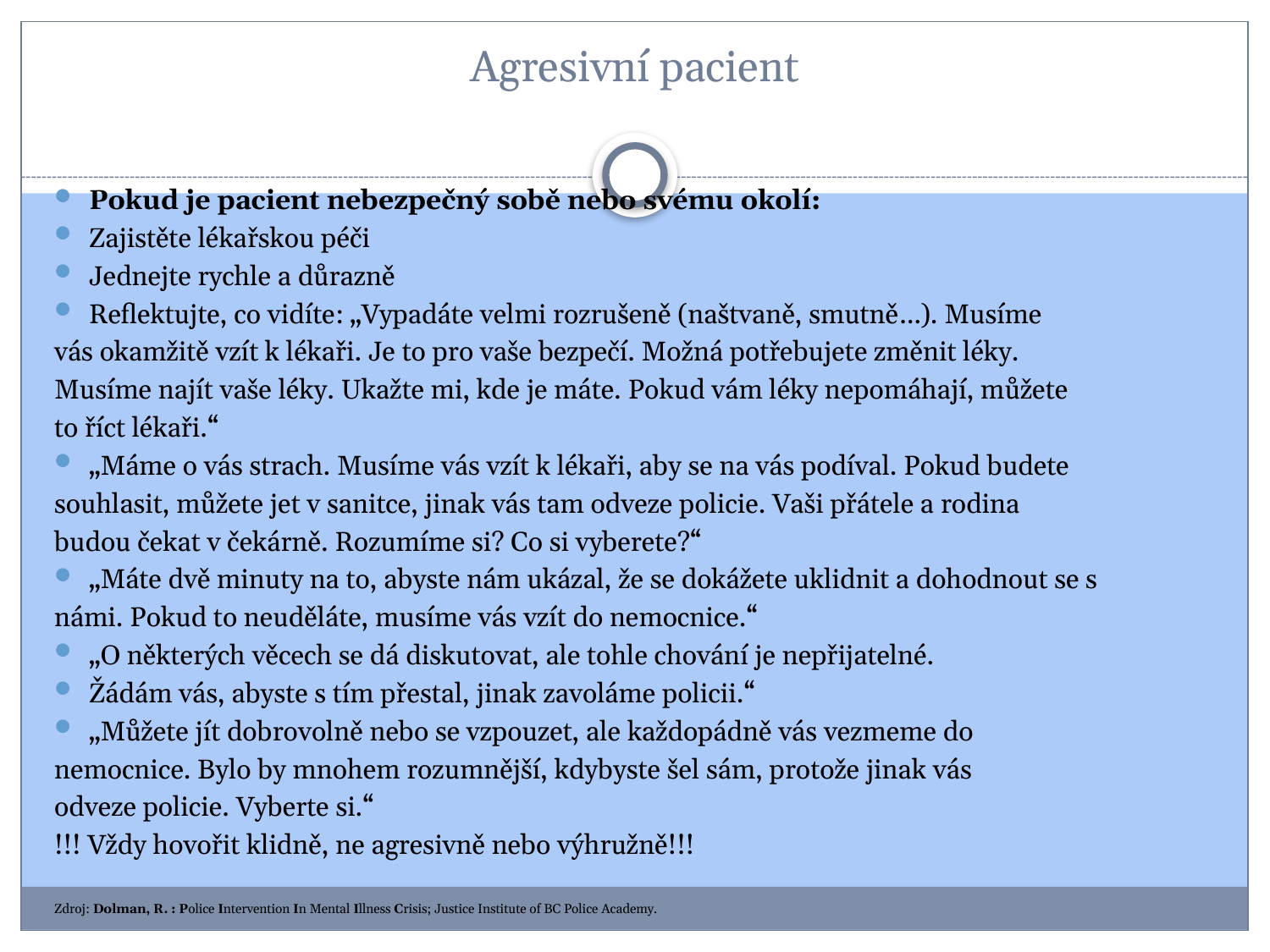

# Agresivní pacient
Pokud je pacient nebezpečný sobě nebo svému okolí:
Zajistěte lékařskou péči
Jednejte rychle a důrazně
Reflektujte, co vidíte: „Vypadáte velmi rozrušeně (naštvaně, smutně…). Musíme
vás okamžitě vzít k lékaři. Je to pro vaše bezpečí. Možná potřebujete změnit léky.
Musíme najít vaše léky. Ukažte mi, kde je máte. Pokud vám léky nepomáhají, můžete
to říct lékaři.“
„Máme o vás strach. Musíme vás vzít k lékaři, aby se na vás podíval. Pokud budete
souhlasit, můžete jet v sanitce, jinak vás tam odveze policie. Vaši přátele a rodina
budou čekat v čekárně. Rozumíme si? Co si vyberete?“
„Máte dvě minuty na to, abyste nám ukázal, že se dokážete uklidnit a dohodnout se s
námi. Pokud to neuděláte, musíme vás vzít do nemocnice.“
„O některých věcech se dá diskutovat, ale tohle chování je nepřijatelné.
Žádám vás, abyste s tím přestal, jinak zavoláme policii.“
„Můžete jít dobrovolně nebo se vzpouzet, ale každopádně vás vezmeme do
nemocnice. Bylo by mnohem rozumnější, kdybyste šel sám, protože jinak vás
odveze policie. Vyberte si.“
!!! Vždy hovořit klidně, ne agresivně nebo výhružně!!!

Zdroj: Dolman, R. : Police Intervention In Mental Illness Crisis; Justice Institute of BC Police Academy.